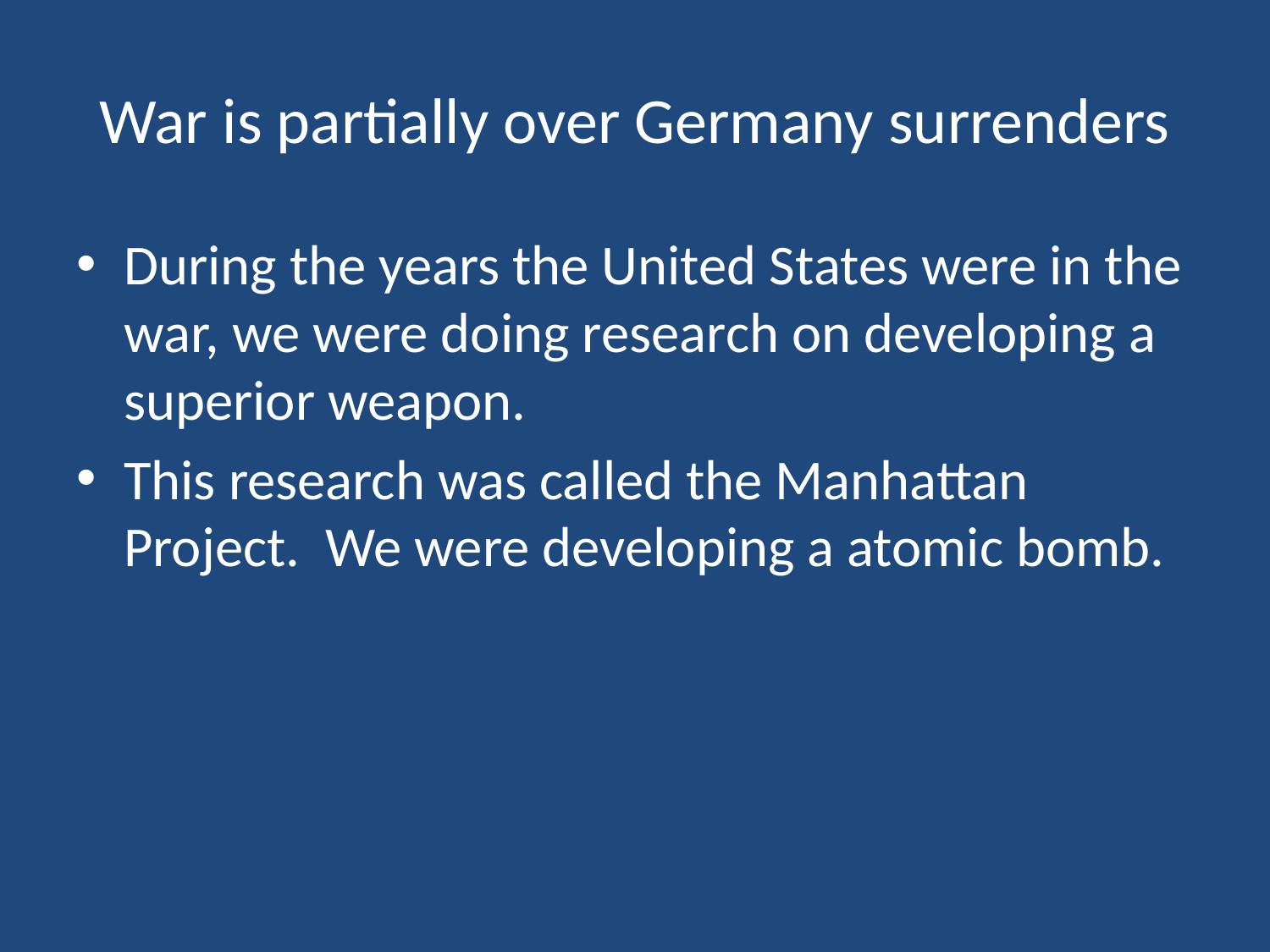

# War is partially over Germany surrenders
During the years the United States were in the war, we were doing research on developing a superior weapon.
This research was called the Manhattan Project.  We were developing a atomic bomb.